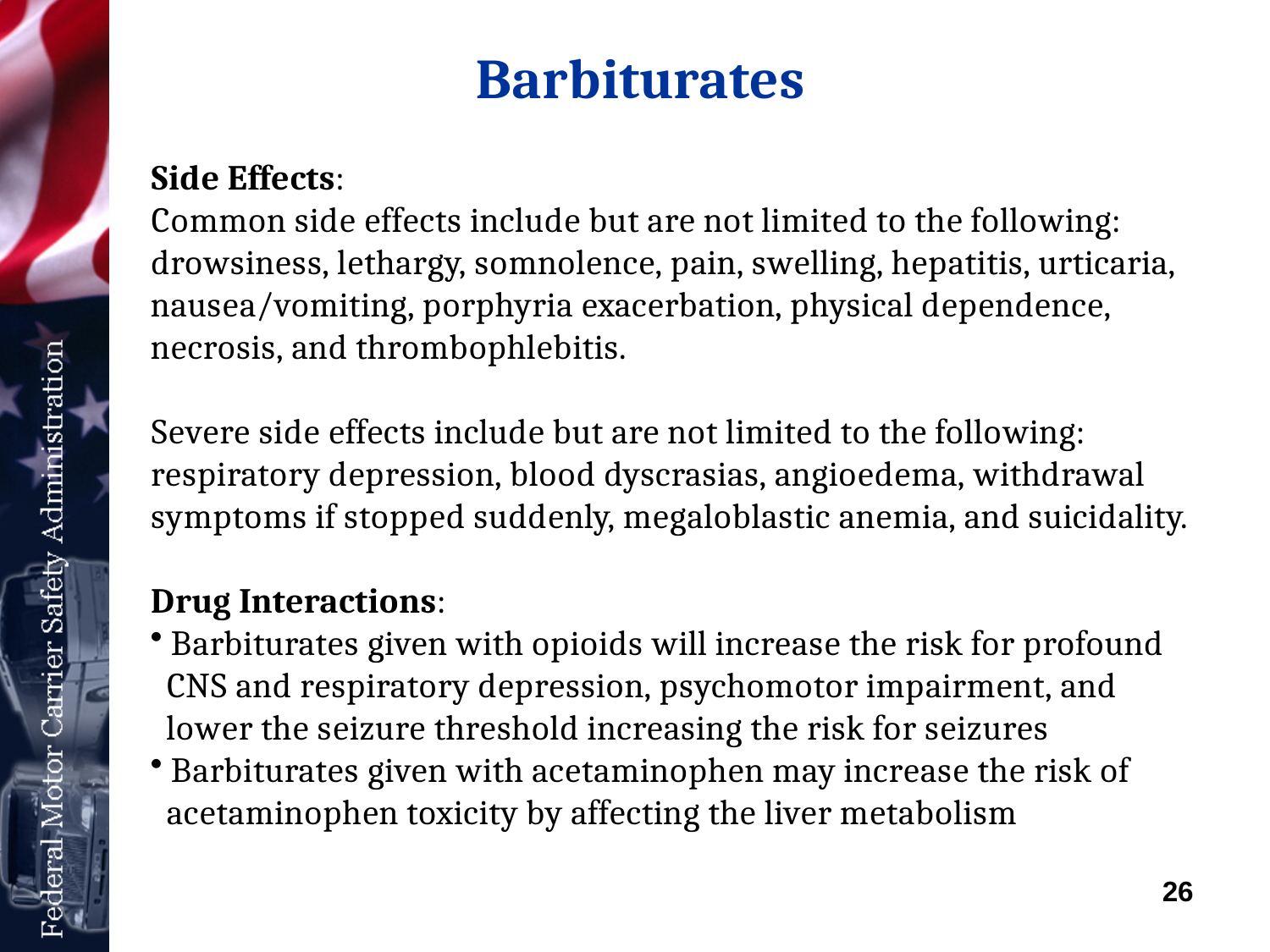

# Barbiturates
Side Effects:
Common side effects include but are not limited to the following: drowsiness, lethargy, somnolence, pain, swelling, hepatitis, urticaria, nausea/vomiting, porphyria exacerbation, physical dependence, necrosis, and thrombophlebitis.

Severe side effects include but are not limited to the following: respiratory depression, blood dyscrasias, angioedema, withdrawal symptoms if stopped suddenly, megaloblastic anemia, and suicidality.

Drug Interactions:
 Barbiturates given with opioids will increase the risk for profound
  CNS and respiratory depression, psychomotor impairment, and
  lower the seizure threshold increasing the risk for seizures
 Barbiturates given with acetaminophen may increase the risk of
  acetaminophen toxicity by affecting the liver metabolism

26